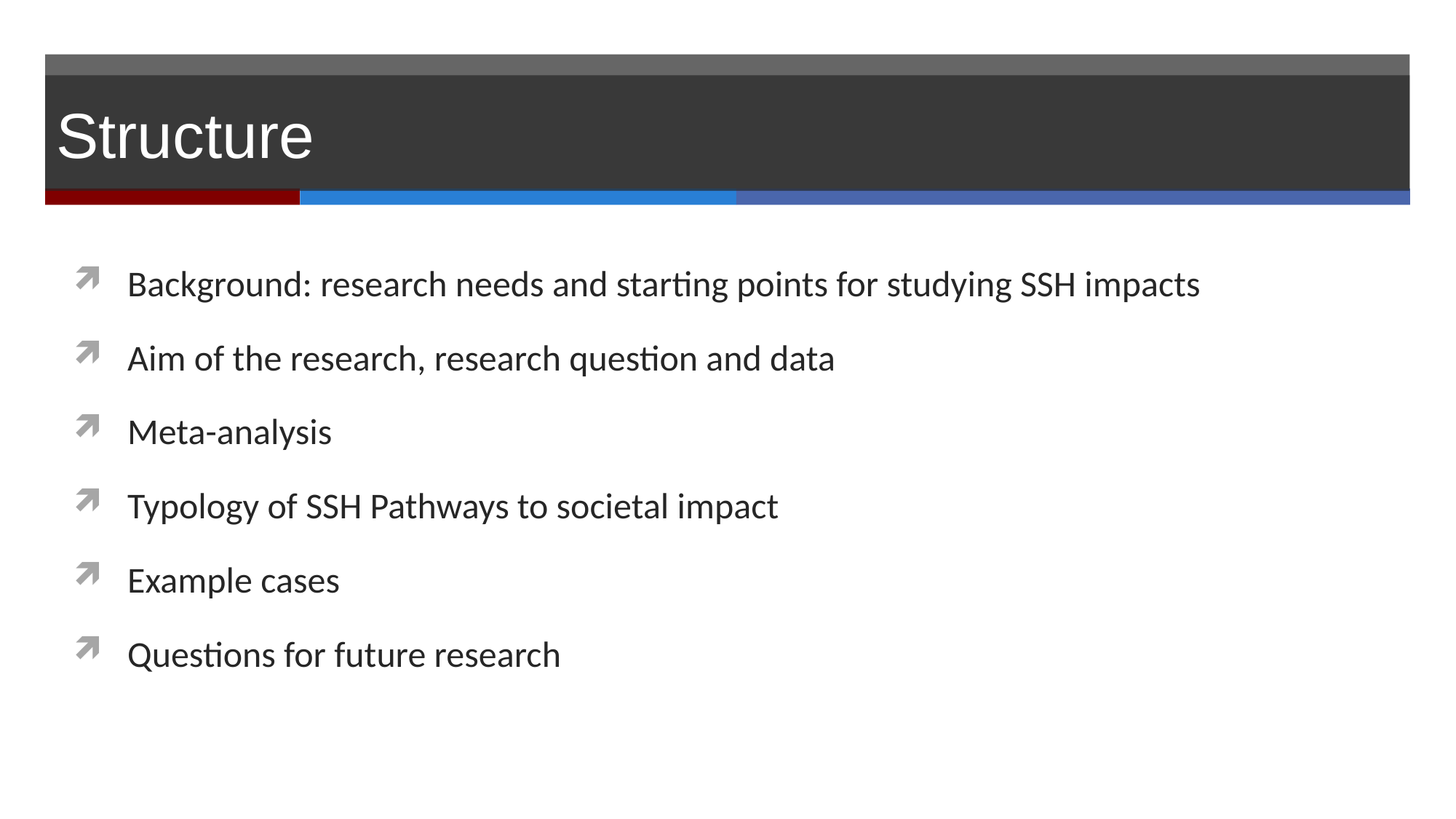

# Structure
Background: research needs and starting points for studying SSH impacts
Aim of the research, research question and data
Meta-analysis
Typology of SSH Pathways to societal impact
Example cases
Questions for future research